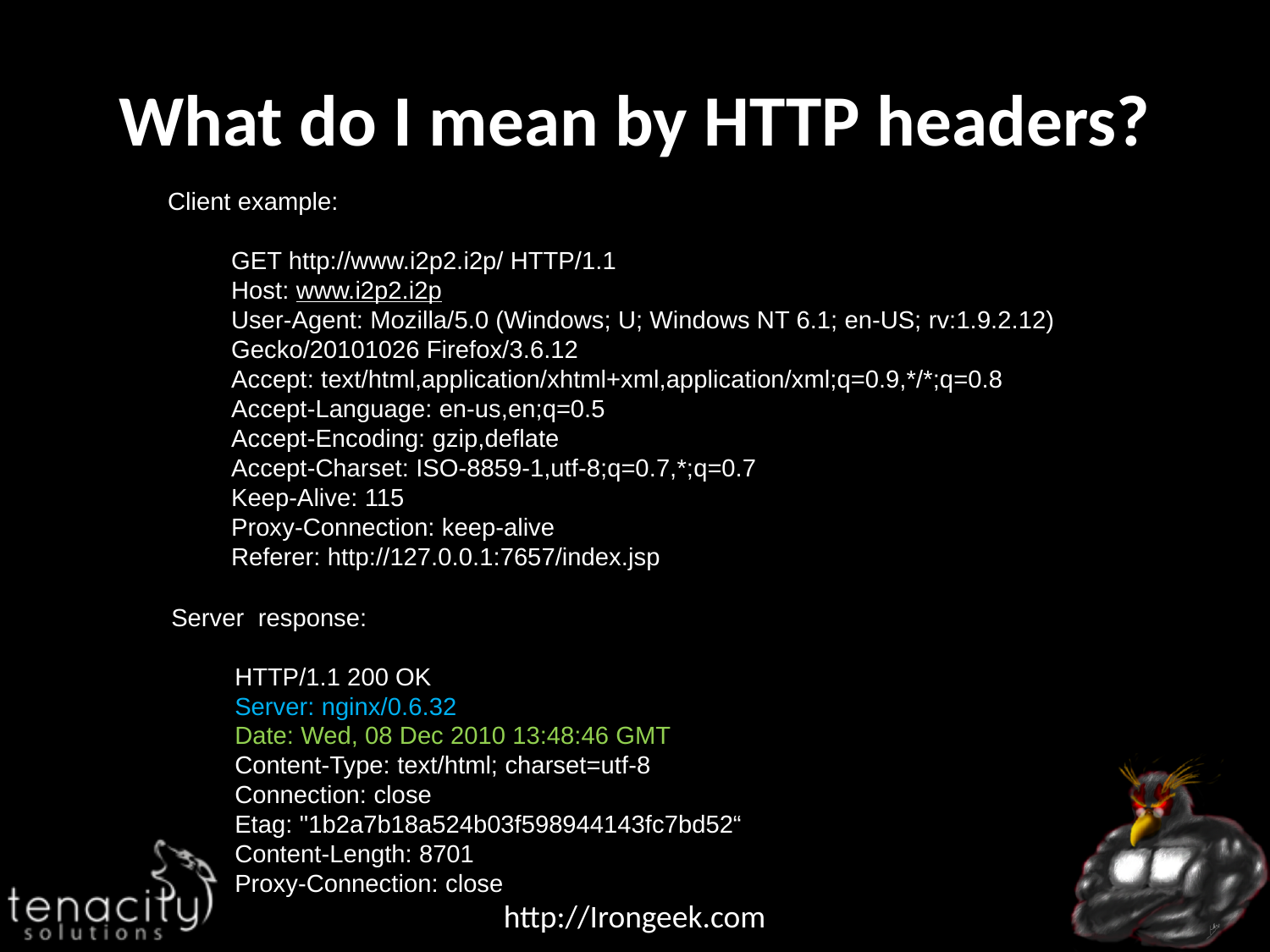

# What do I mean by HTTP headers?
Client example:

GET http://www.i2p2.i2p/ HTTP/1.1
Host: www.i2p2.i2p
User-Agent: Mozilla/5.0 (Windows; U; Windows NT 6.1; en-US; rv:1.9.2.12) Gecko/20101026 Firefox/3.6.12
Accept: text/html,application/xhtml+xml,application/xml;q=0.9,*/*;q=0.8
Accept-Language: en-us,en;q=0.5
Accept-Encoding: gzip,deflate
Accept-Charset: ISO-8859-1,utf-8;q=0.7,*;q=0.7
Keep-Alive: 115
Proxy-Connection: keep-alive
Referer: http://127.0.0.1:7657/index.jsp
Server  response:

HTTP/1.1 200 OK
Server: nginx/0.6.32
Date: Wed, 08 Dec 2010 13:48:46 GMT
Content-Type: text/html; charset=utf-8
Connection: close
Etag: "1b2a7b18a524b03f598944143fc7bd52“
Content-Length: 8701
Proxy-Connection: close